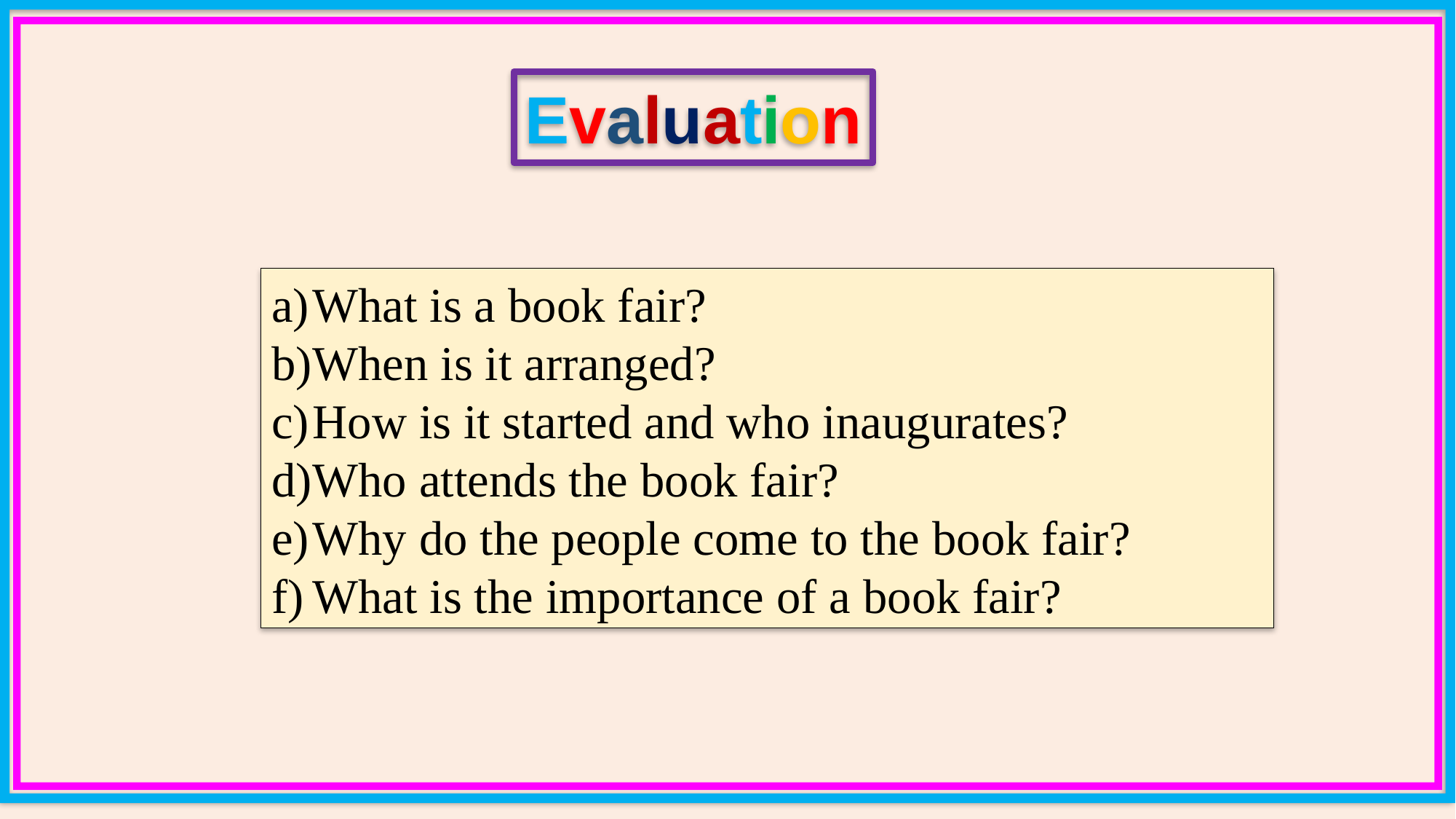

Evaluation
What is a book fair?
When is it arranged?
How is it started and who inaugurates?
Who attends the book fair?
Why do the people come to the book fair?
What is the importance of a book fair?